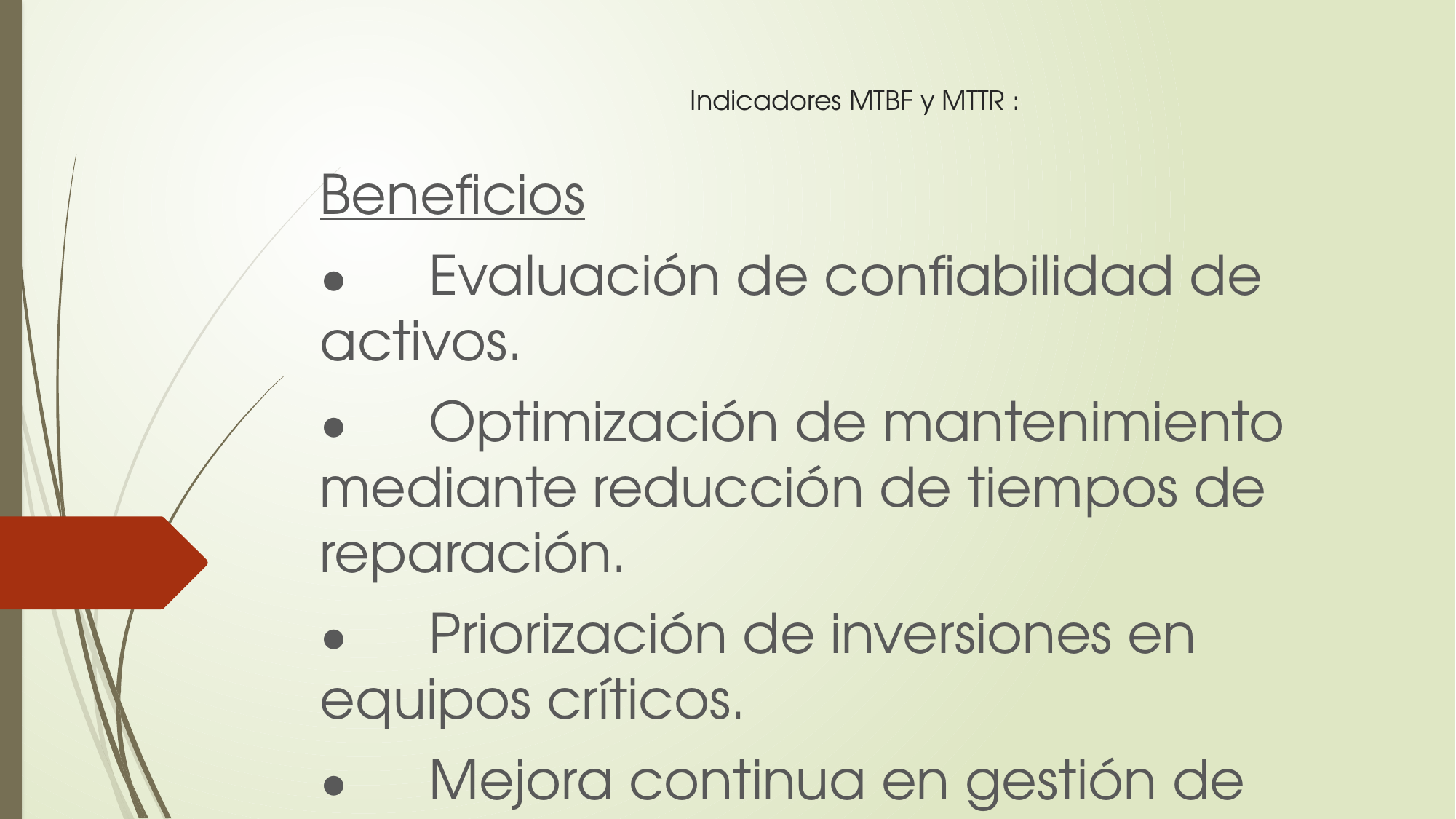

# Indicadores MTBF y MTTR :
Beneficios
•	Evaluación de confiabilidad de activos.
•	Optimización de mantenimiento mediante reducción de tiempos de reparación.
•	Priorización de inversiones en equipos críticos.
•	Mejora continua en gestión de activos.